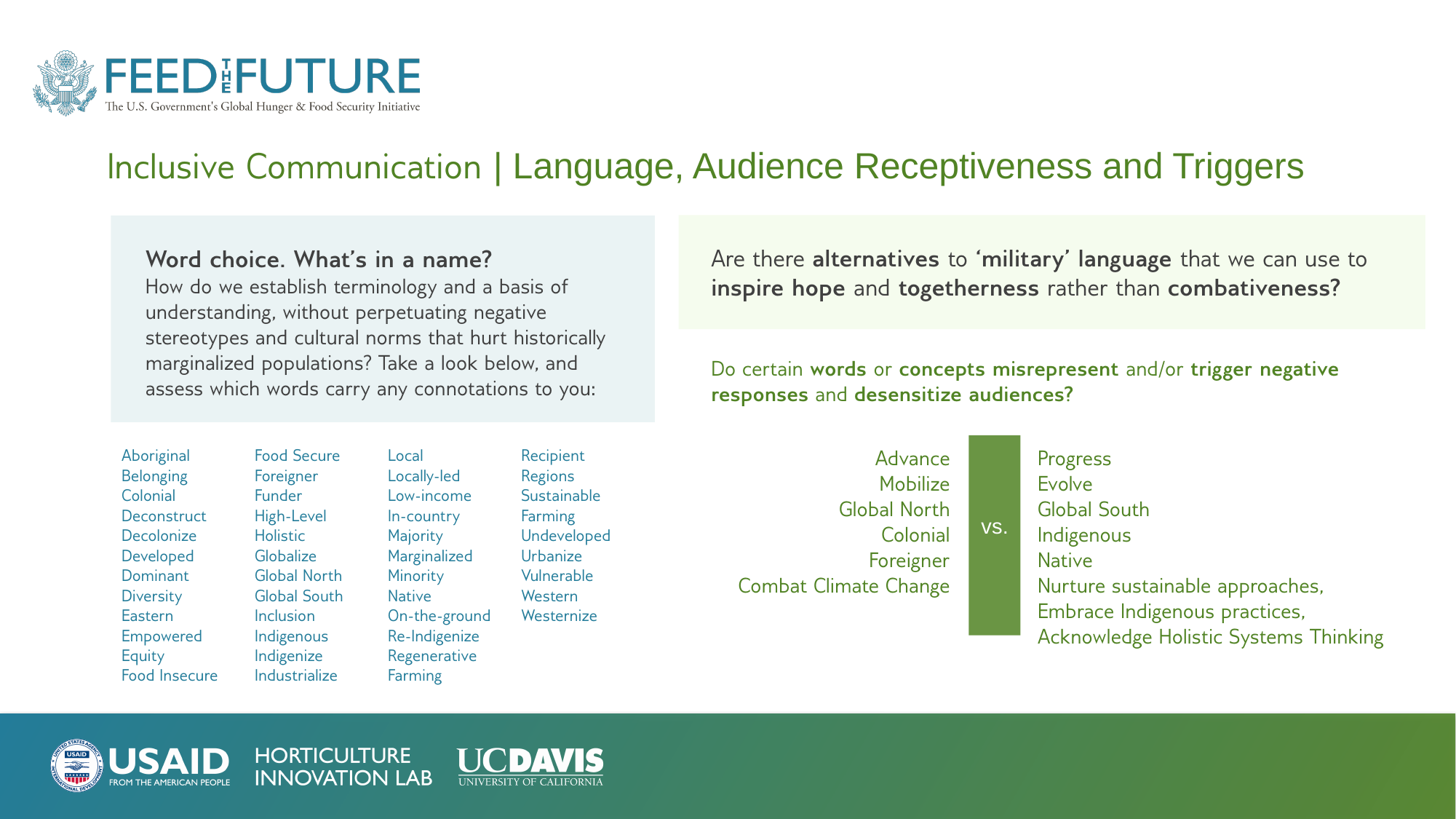

Inclusive Communication | Language, Audience Receptiveness and Triggers

Are there alternatives to ‘military’ language that we can use to inspire hope and togetherness rather than combativeness?
Word choice. What’s in a name?
How do we establish terminology and a basis of understanding, without perpetuating negative stereotypes and cultural norms that hurt historically marginalized populations? Take a look below, and assess which words carry any connotations to you:
Do certain words or concepts misrepresent and/or trigger negative responses and desensitize audiences?

Advance
Mobilize
Global North
Colonial
Foreigner
Combat Climate Change
Progress
Evolve
Global South
Indigenous
Native
Nurture sustainable approaches, Embrace Indigenous practices, Acknowledge Holistic Systems Thinking
Aboriginal
Belonging
Colonial
Deconstruct
Decolonize
Developed
Dominant
Diversity
Eastern
Empowered
Equity
Food Insecure
Food Secure
Foreigner
Funder
High-Level
Holistic
Globalize
Global North
Global South
Inclusion
Indigenous
Indigenize
Industrialize
Local
Locally-led
Low-income
In-country
Majority Marginalized
Minority
Native
On-the-ground
Re-Indigenize Regenerative Farming
Recipient
Regions
Sustainable Farming
Undeveloped
Urbanize
Vulnerable
Western
Westernize
vs.